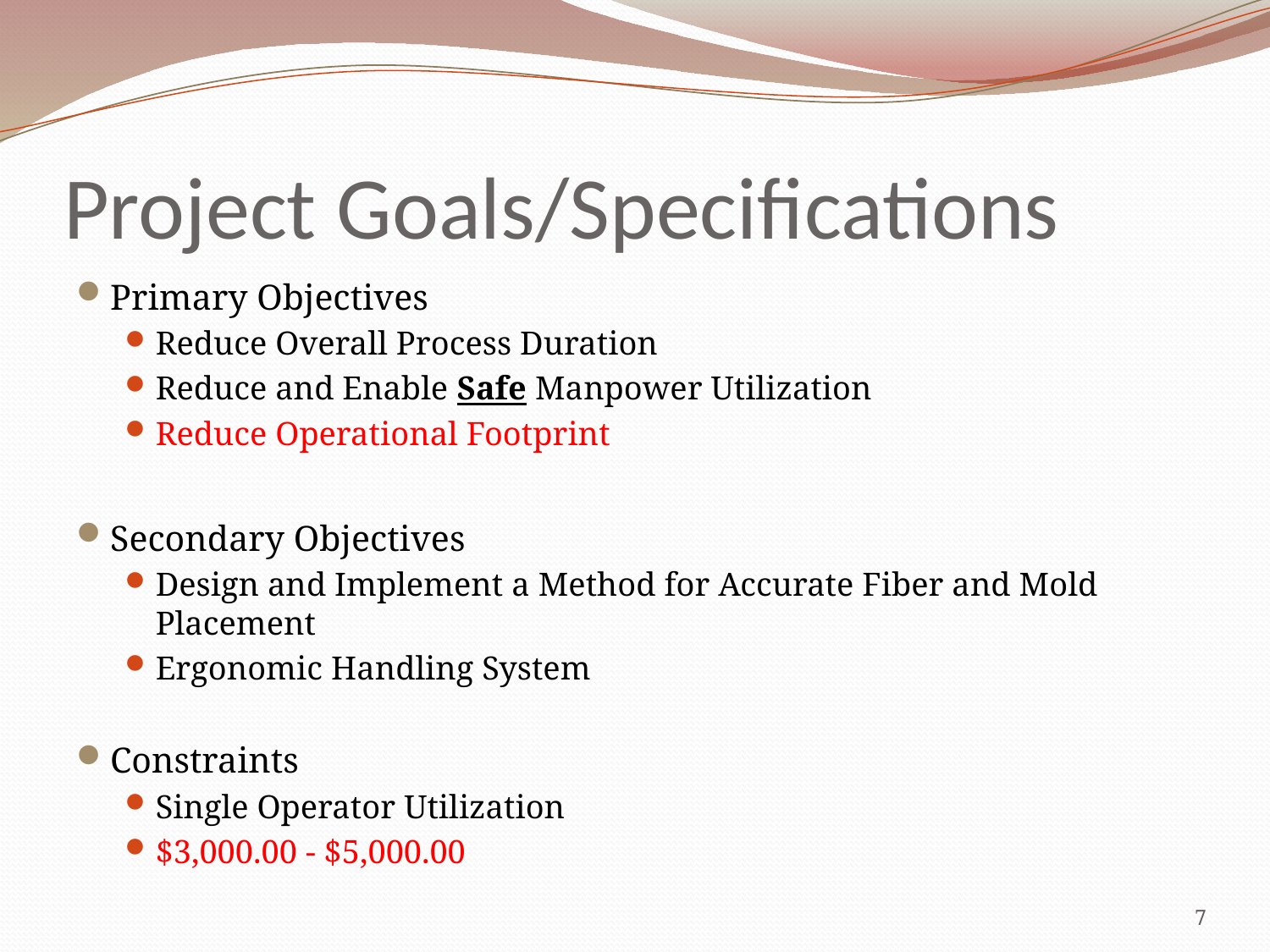

# Project Goals/Specifications
Primary Objectives
Reduce Overall Process Duration
Reduce and Enable Safe Manpower Utilization
Reduce Operational Footprint

Secondary Objectives
Design and Implement a Method for Accurate Fiber and Mold Placement
Ergonomic Handling System

Constraints
Single Operator Utilization
$3,000.00 - $5,000.00

7